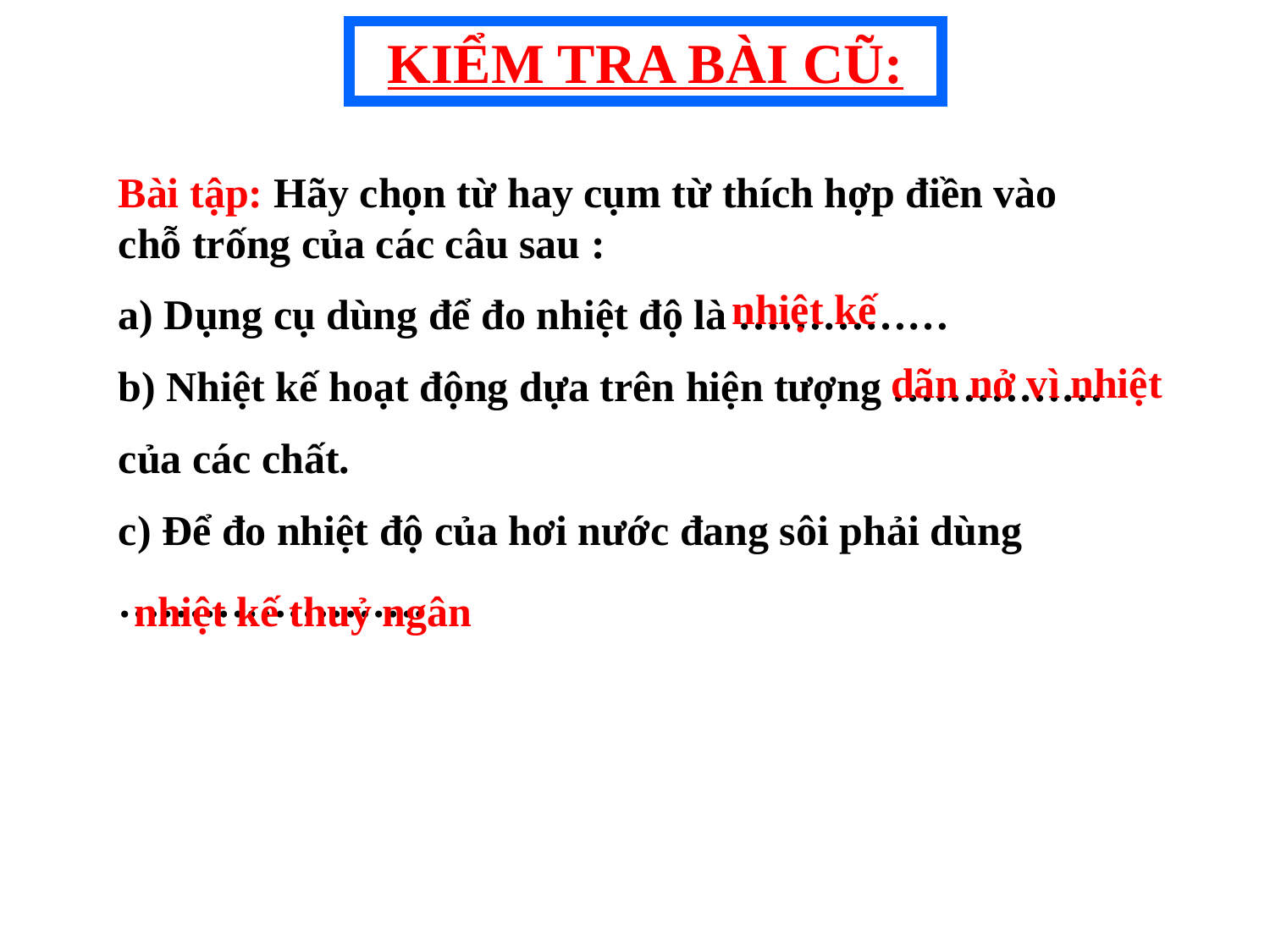

KIỂM TRA BÀI CŨ:
Bài tập: Hãy chọn từ hay cụm từ thích hợp điền vào  chỗ trống của các câu sau :
a) Dụng cụ dùng để đo nhiệt độ là ……………
b) Nhiệt kế hoạt động dựa trên hiện tượng ……………
của các chất.
c) Để đo nhiệt độ của hơi nước đang sôi phải dùng
………………….
nhiệt kế

dãn nở vì nhiệt

nhiệt kế thuỷ ngân